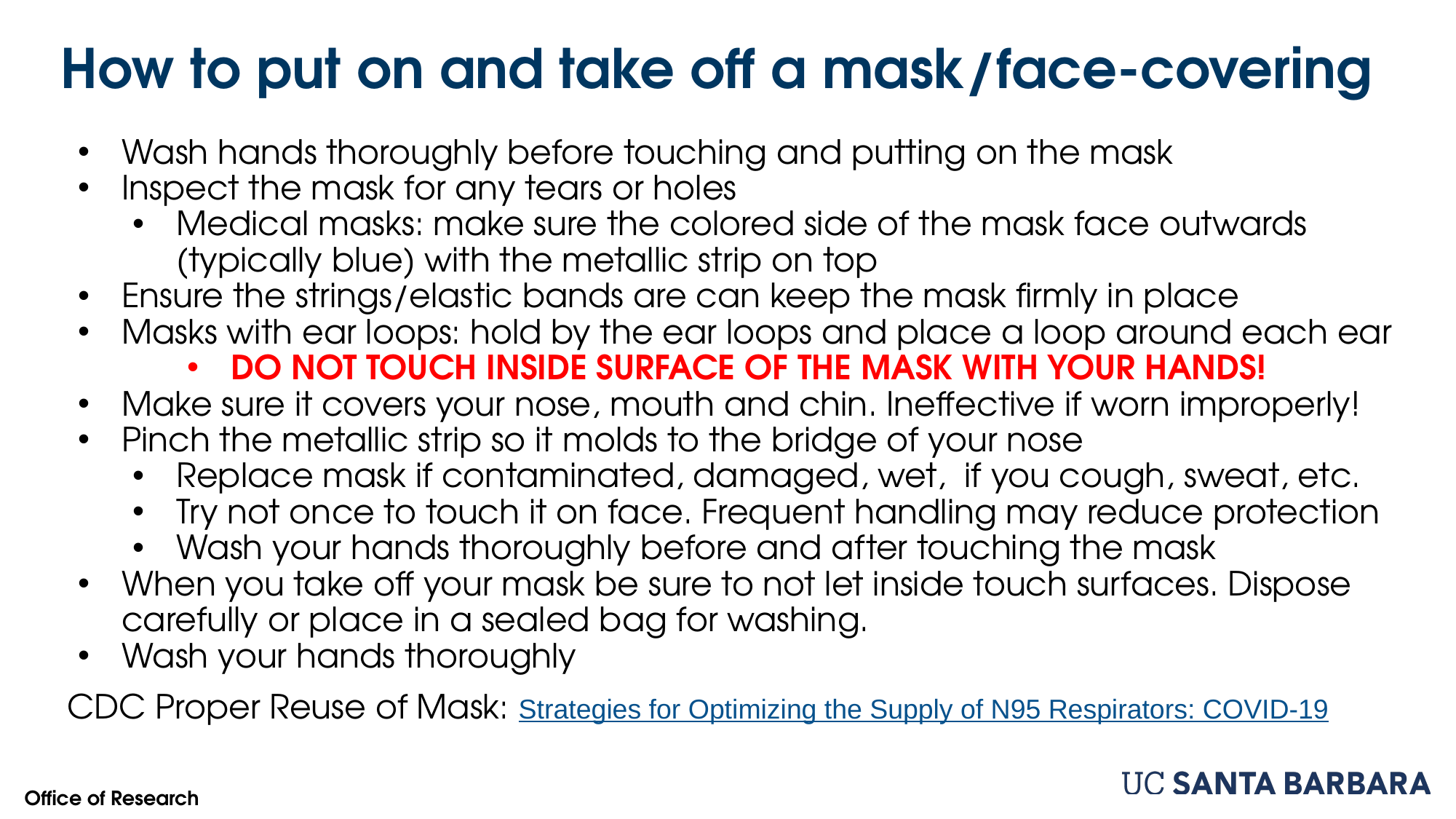

# How to put on and take off a mask/face-covering
Wash hands thoroughly before touching and putting on the mask
Inspect the mask for any tears or holes
Medical masks: make sure the colored side of the mask face outwards (typically blue) with the metallic strip on top
Ensure the strings/elastic bands are can keep the mask firmly in place
Masks with ear loops: hold by the ear loops and place a loop around each ear
DO NOT TOUCH INSIDE SURFACE OF THE MASK WITH YOUR HANDS!
Make sure it covers your nose, mouth and chin. Ineffective if worn improperly!
Pinch the metallic strip so it molds to the bridge of your nose
Replace mask if contaminated, damaged, wet,  if you cough, sweat, etc.
Try not once to touch it on face. Frequent handling may reduce protection
Wash your hands thoroughly before and after touching the mask
When you take off your mask be sure to not let inside touch surfaces. Dispose carefully or place in a sealed bag for washing.
Wash your hands thoroughly
CDC Proper Reuse of Mask: Strategies for Optimizing the Supply of N95 Respirators: COVID-19